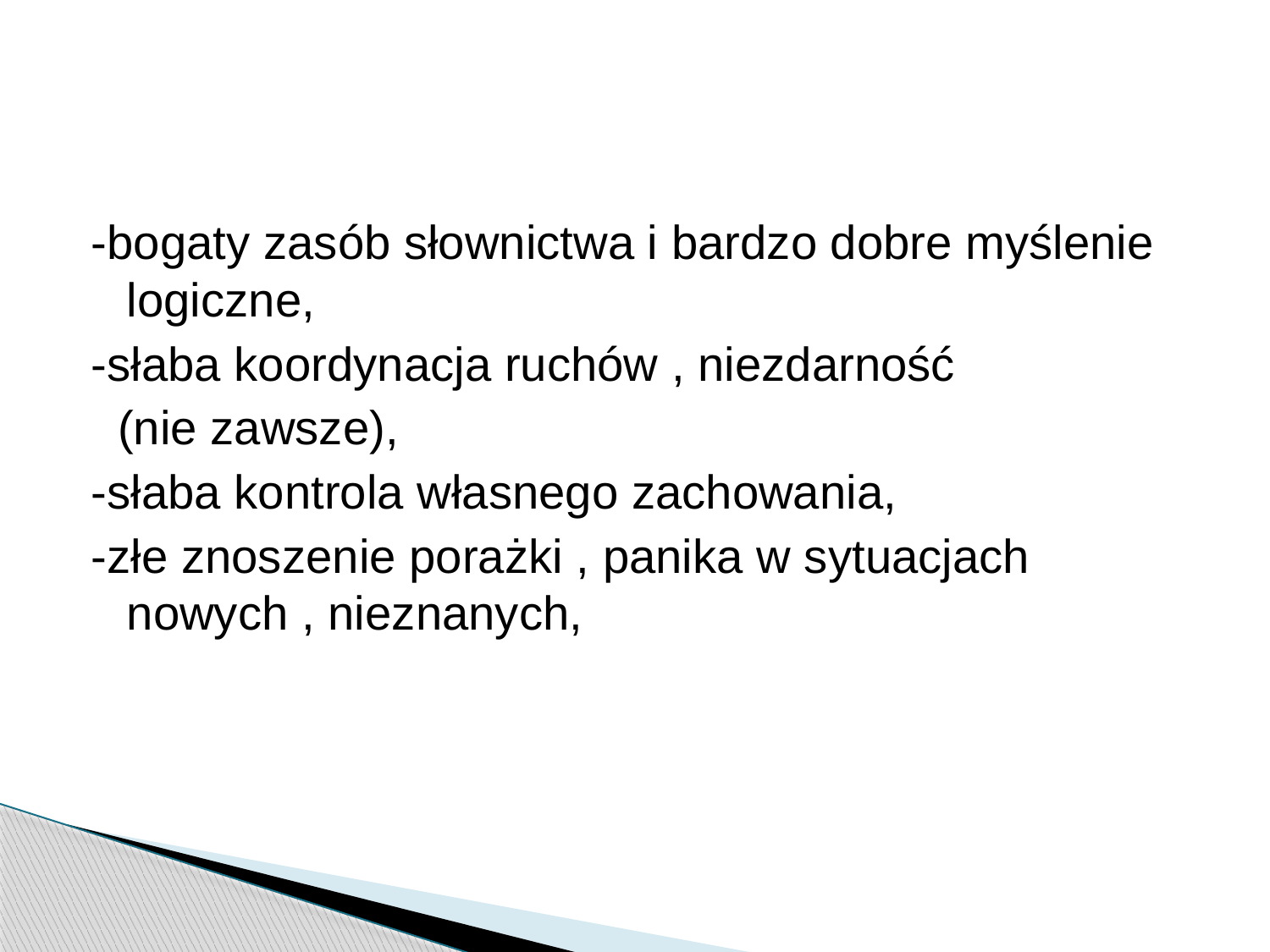

#
-bogaty zasób słownictwa i bardzo dobre myślenie logiczne,
-słaba koordynacja ruchów , niezdarność
  (nie zawsze),
-słaba kontrola własnego zachowania,
-złe znoszenie porażki , panika w sytuacjach nowych , nieznanych,